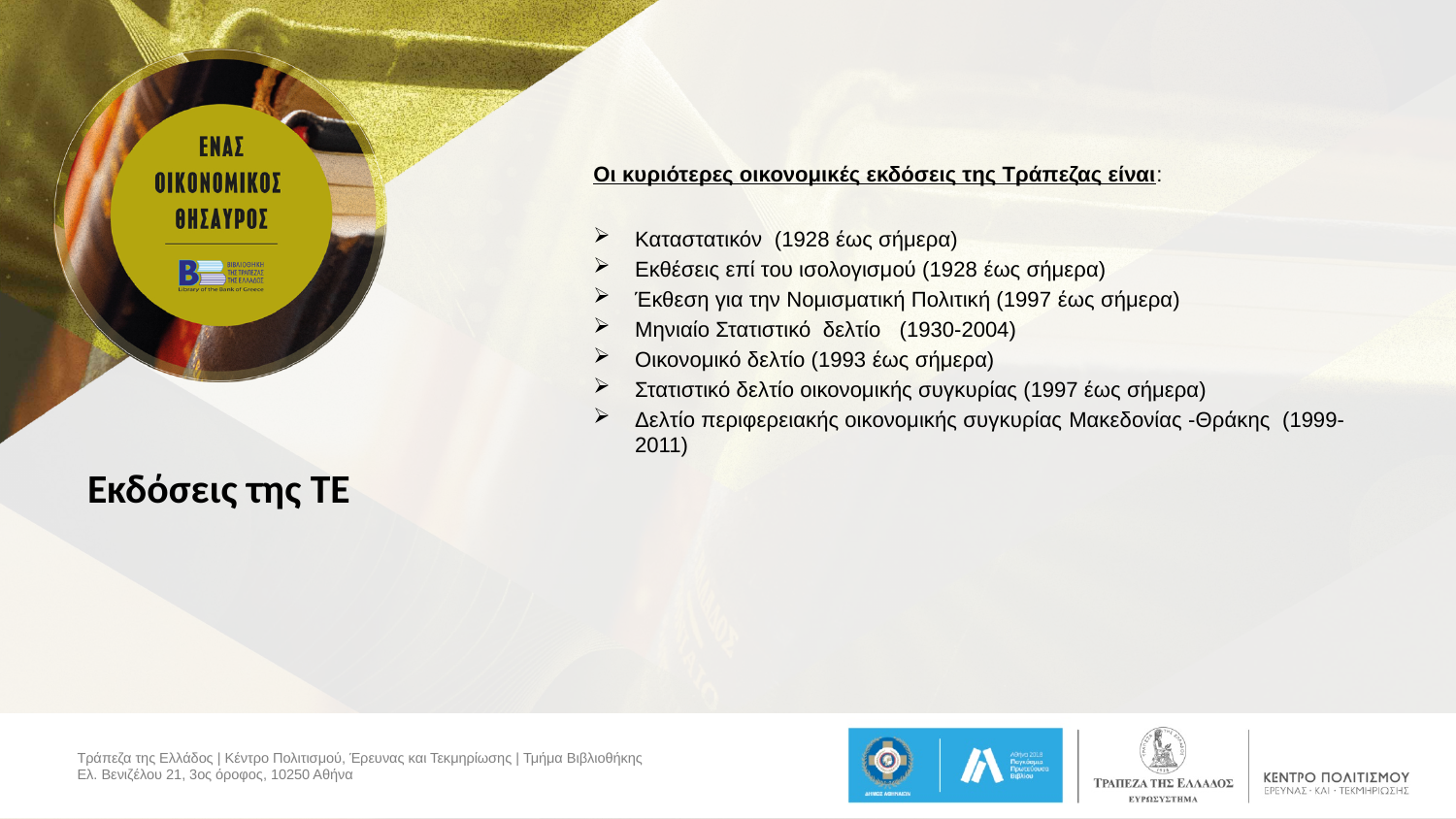

Οι κυριότερες οικονομικές εκδόσεις της Τράπεζας είναι:

Καταστατικόν  (1928 έως σήμερα)
Εκθέσεις επί του ισολογισμού (1928 έως σήμερα)
Έκθεση για την Νομισματική Πολιτική (1997 έως σήμερα)
Μηνιαίο Στατιστικό  δελτίο   (1930-2004)
Οικονομικό δελτίο (1993 έως σήμερα)
Στατιστικό δελτίο οικονομικής συγκυρίας (1997 έως σήμερα)
Δελτίο περιφερειακής οικονομικής συγκυρίας Μακεδονίας -Θράκης  (1999-2011)

# Εκδόσεις της ΤΕ